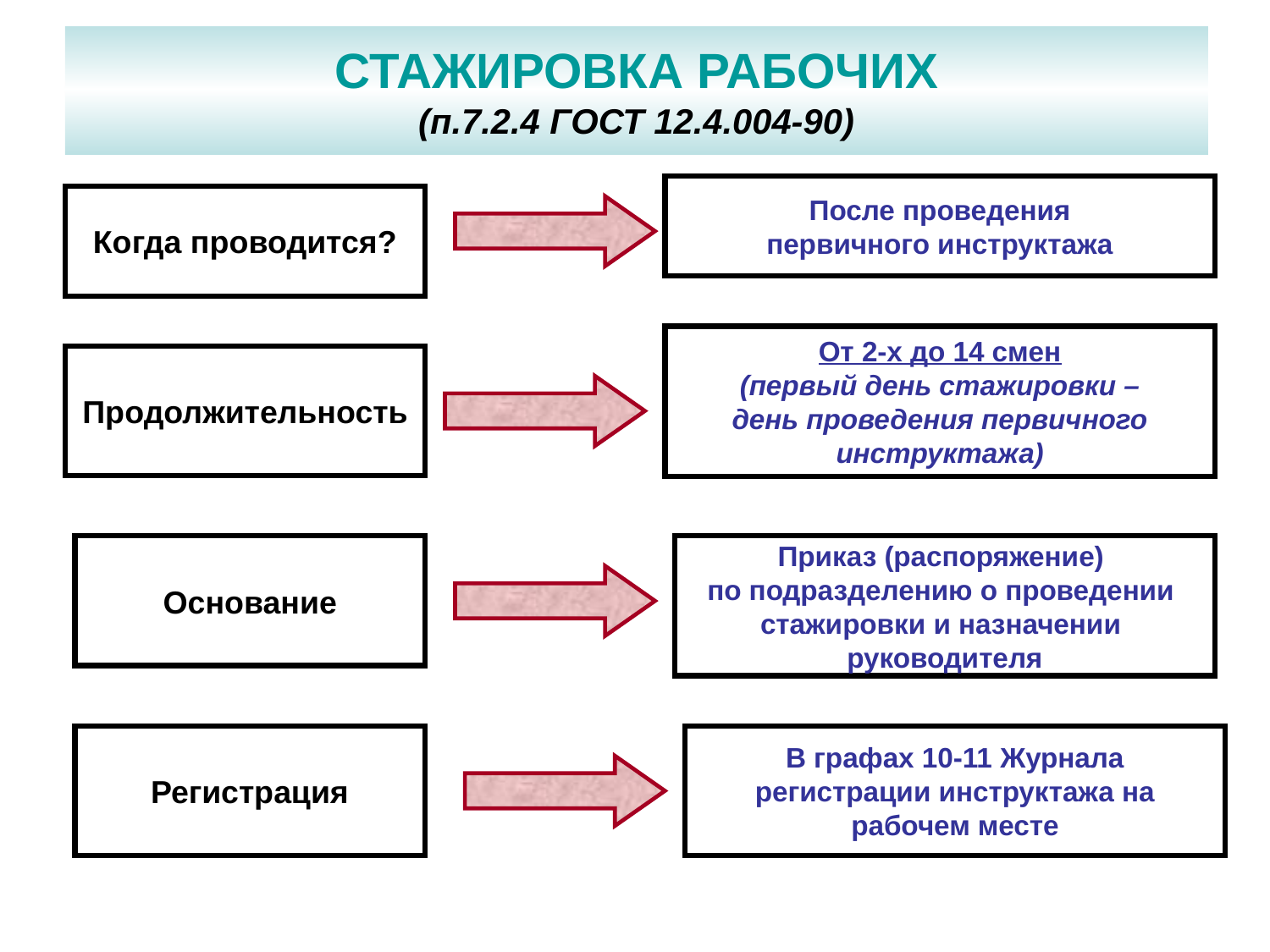

# СТАЖИРОВКА РАБОЧИХ (п.7.2.4 ГОСТ 12.4.004-90)
После проведения
первичного инструктажа
Когда проводится?

От 2-х до 14 смен
(первый день стажировки –
день проведения первичного
инструктажа)
Продолжительность

Основание
Приказ (распоряжение)
по подразделению о проведении
стажировки и назначении
руководителя

Регистрация
В графах 10-11 Журнала
регистрации инструктажа на
рабочем месте